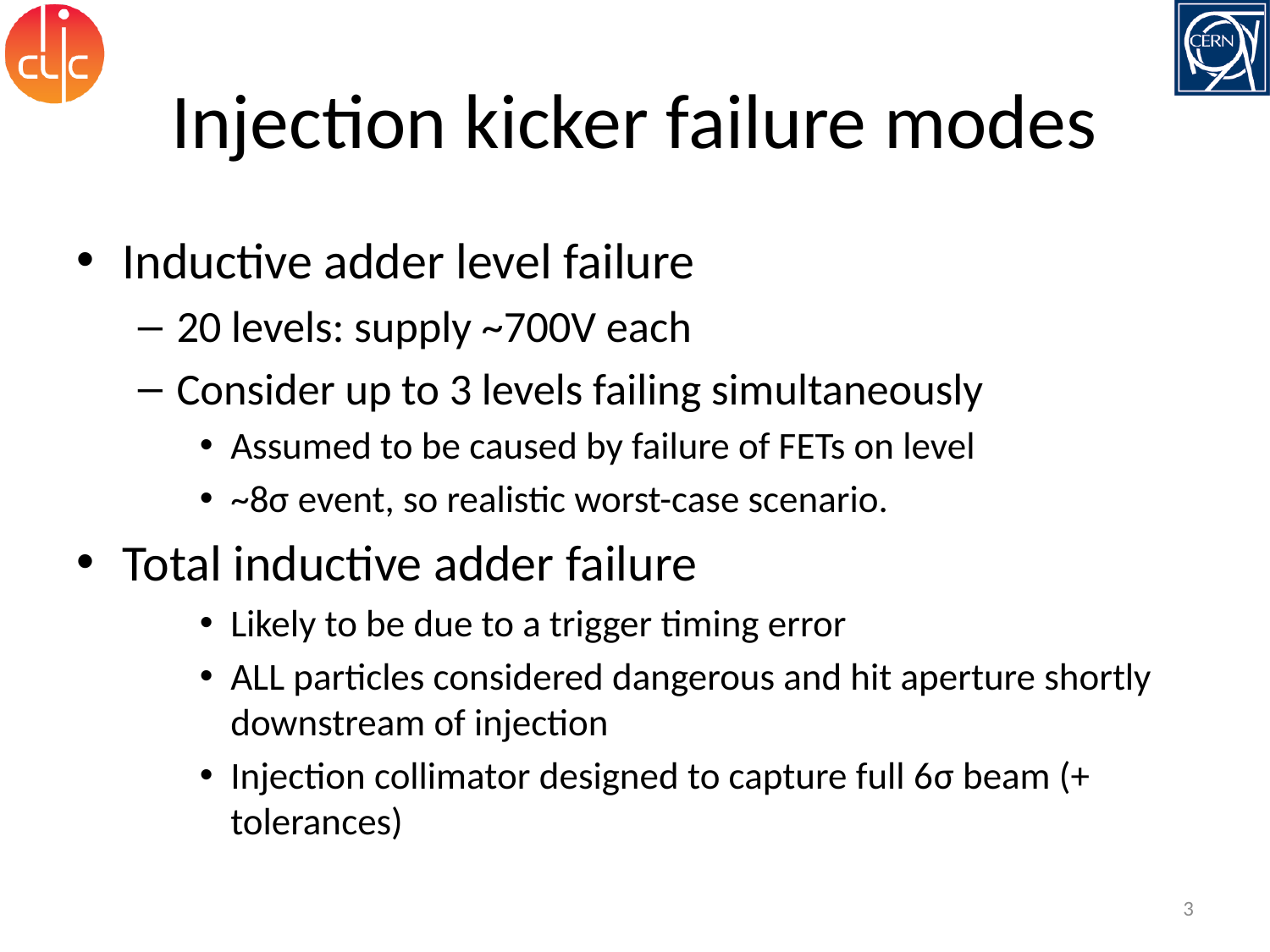

# Injection kicker failure modes
Inductive adder level failure
20 levels: supply ~700V each
Consider up to 3 levels failing simultaneously
Assumed to be caused by failure of FETs on level
~8σ event, so realistic worst-case scenario.
Total inductive adder failure
Likely to be due to a trigger timing error
ALL particles considered dangerous and hit aperture shortly downstream of injection
Injection collimator designed to capture full 6σ beam (+ tolerances)
3